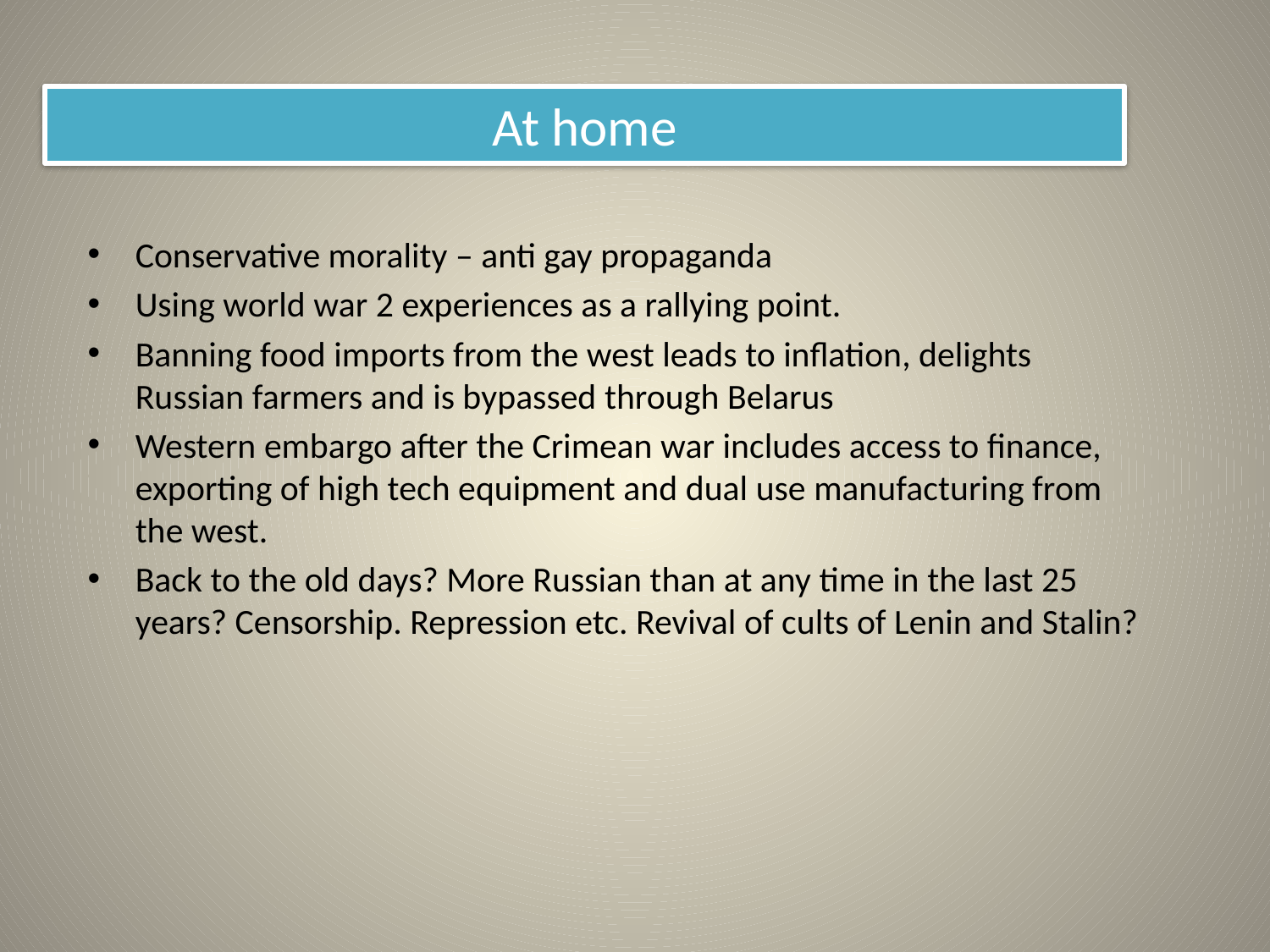

# At home
Conservative morality – anti gay propaganda
Using world war 2 experiences as a rallying point.
Banning food imports from the west leads to inflation, delights Russian farmers and is bypassed through Belarus
Western embargo after the Crimean war includes access to finance, exporting of high tech equipment and dual use manufacturing from the west.
Back to the old days? More Russian than at any time in the last 25 years? Censorship. Repression etc. Revival of cults of Lenin and Stalin?